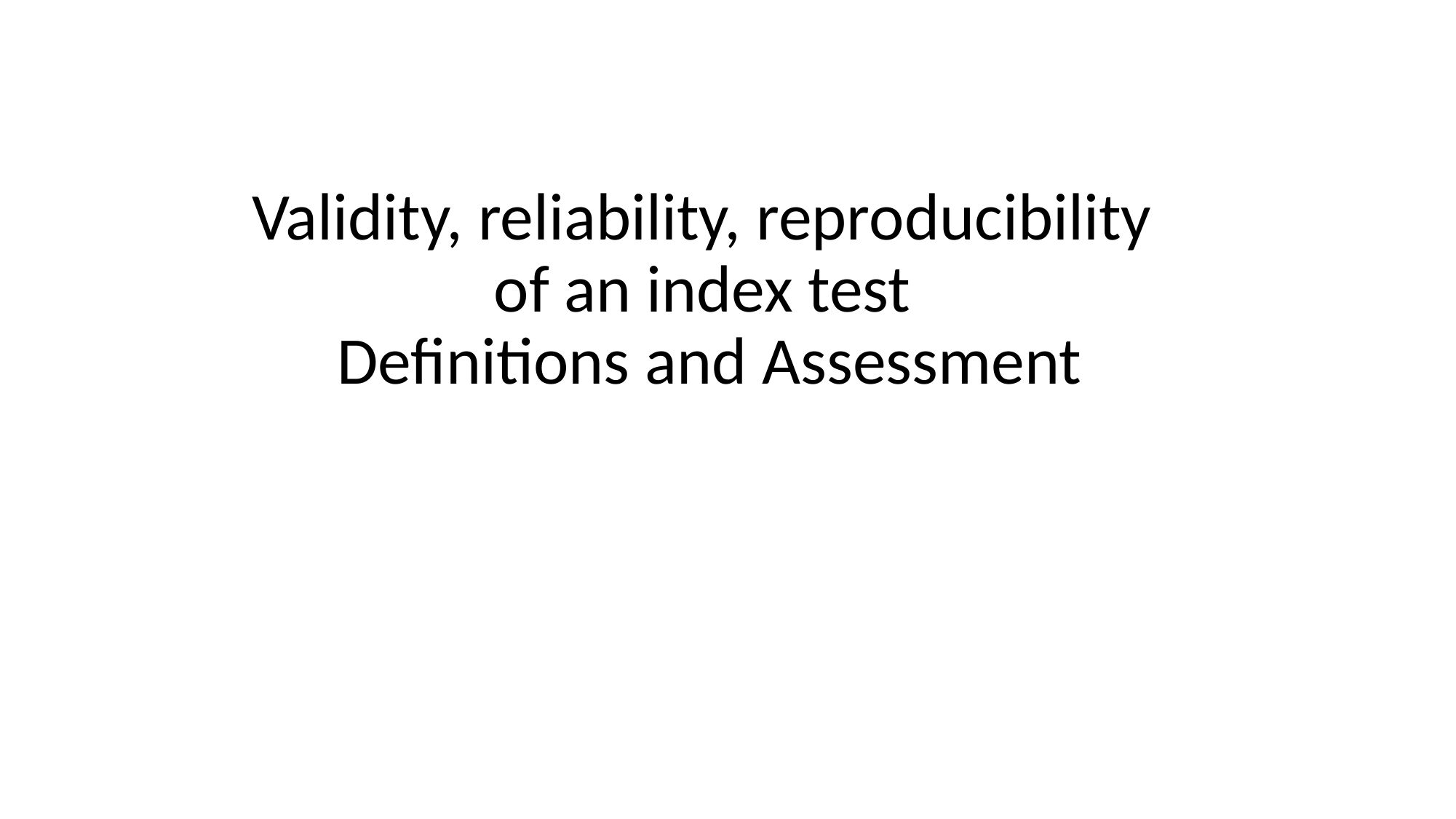

# Validity, reliability, reproducibility of an index test Definitions and Assessment